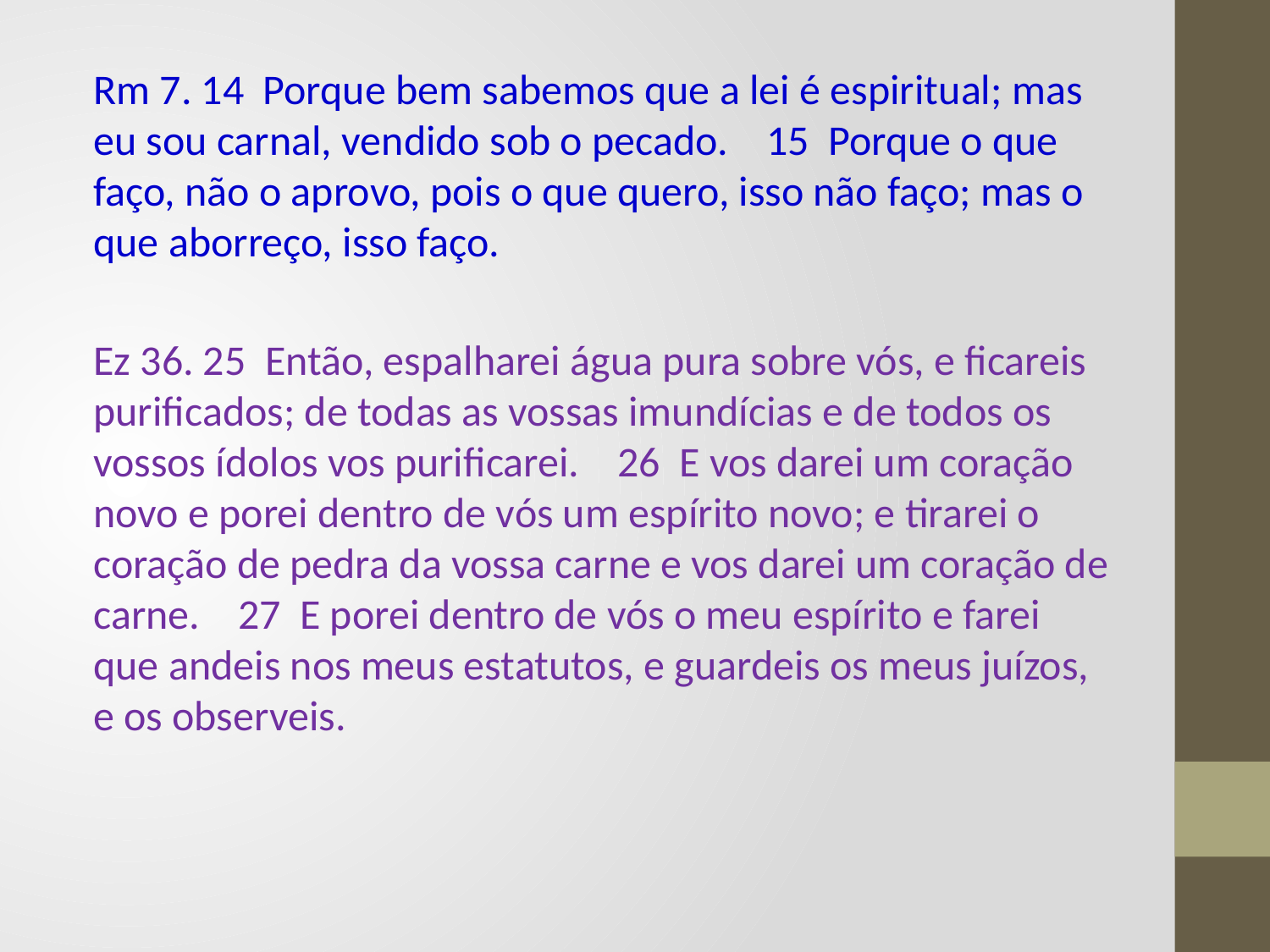

Rm 7. 14  Porque bem sabemos que a lei é espiritual; mas eu sou carnal, vendido sob o pecado.    15  Porque o que faço, não o aprovo, pois o que quero, isso não faço; mas o que aborreço, isso faço.

Ez 36. 25  Então, espalharei água pura sobre vós, e ficareis purificados; de todas as vossas imundícias e de todos os vossos ídolos vos purificarei.    26  E vos darei um coração novo e porei dentro de vós um espírito novo; e tirarei o coração de pedra da vossa carne e vos darei um coração de carne.    27  E porei dentro de vós o meu espírito e farei que andeis nos meus estatutos, e guardeis os meus juízos, e os observeis.